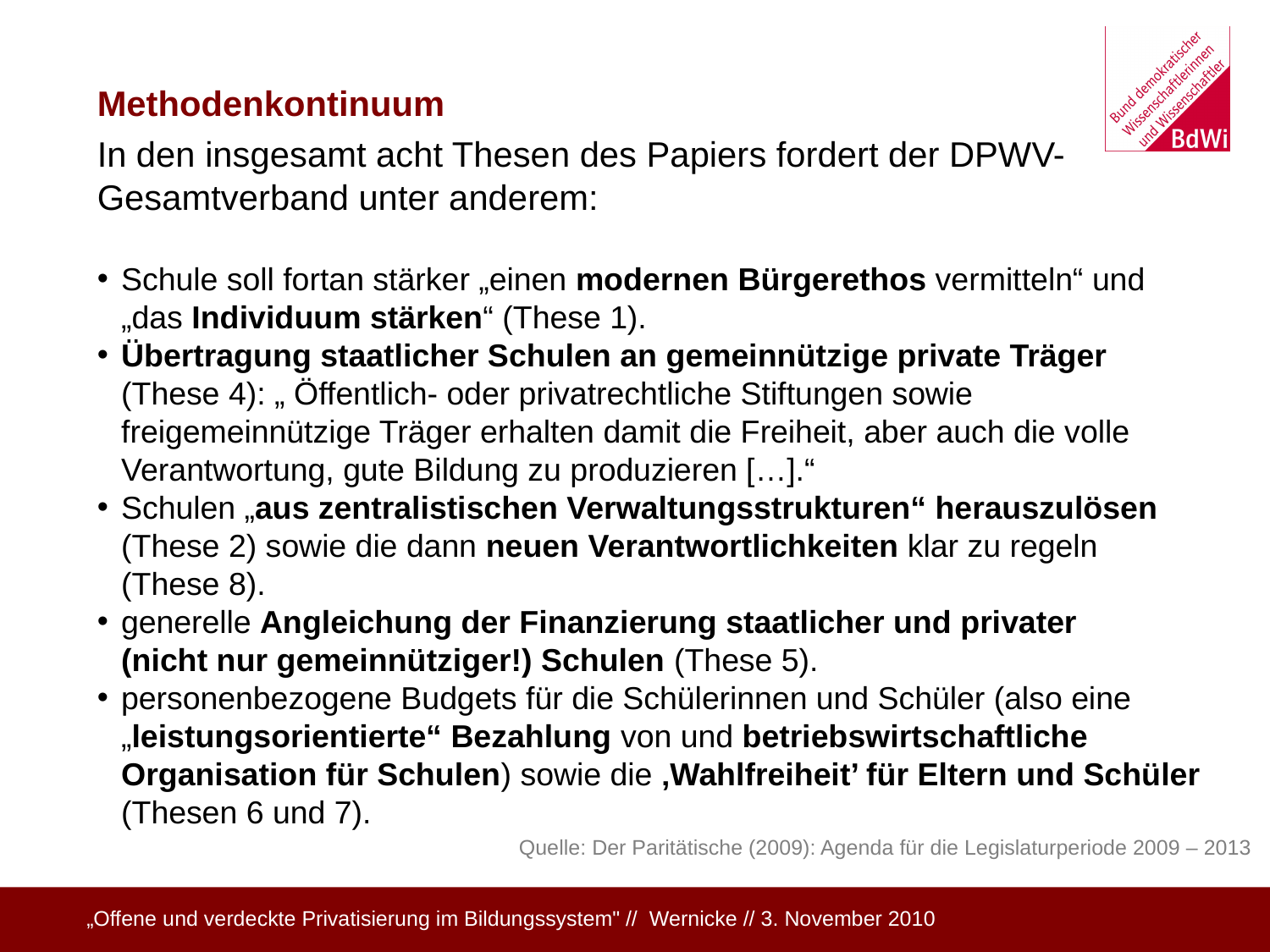

#
Methodenkontinuum
In den insgesamt acht Thesen des Papiers fordert der DPWV-Gesamtverband unter anderem:
Schule soll fortan stärker „einen modernen Bürgerethos vermitteln“ und „das Individuum stärken“ (These 1).
Übertragung staatlicher Schulen an gemeinnützige private Träger (These 4): „ Öffentlich- oder privatrechtliche Stiftungen sowie freigemeinnützige Träger erhalten damit die Freiheit, aber auch die volle Verantwortung, gute Bildung zu produzieren […].“
Schulen „aus zentralistischen Verwaltungsstrukturen“ herauszulösen (These 2) sowie die dann neuen Verantwortlichkeiten klar zu regeln
(These 8).
generelle Angleichung der Finanzierung staatlicher und privater
(nicht nur gemeinnütziger!) Schulen (These 5).
personenbezogene Budgets für die Schülerinnen und Schüler (also eine „leistungsorientierte“ Bezahlung von und betriebswirtschaftliche Organisation für Schulen) sowie die ‚Wahlfreiheit’ für Eltern und Schüler (Thesen 6 und 7).
Quelle: Der Paritätische (2009): Agenda für die Legislaturperiode 2009 – 2013